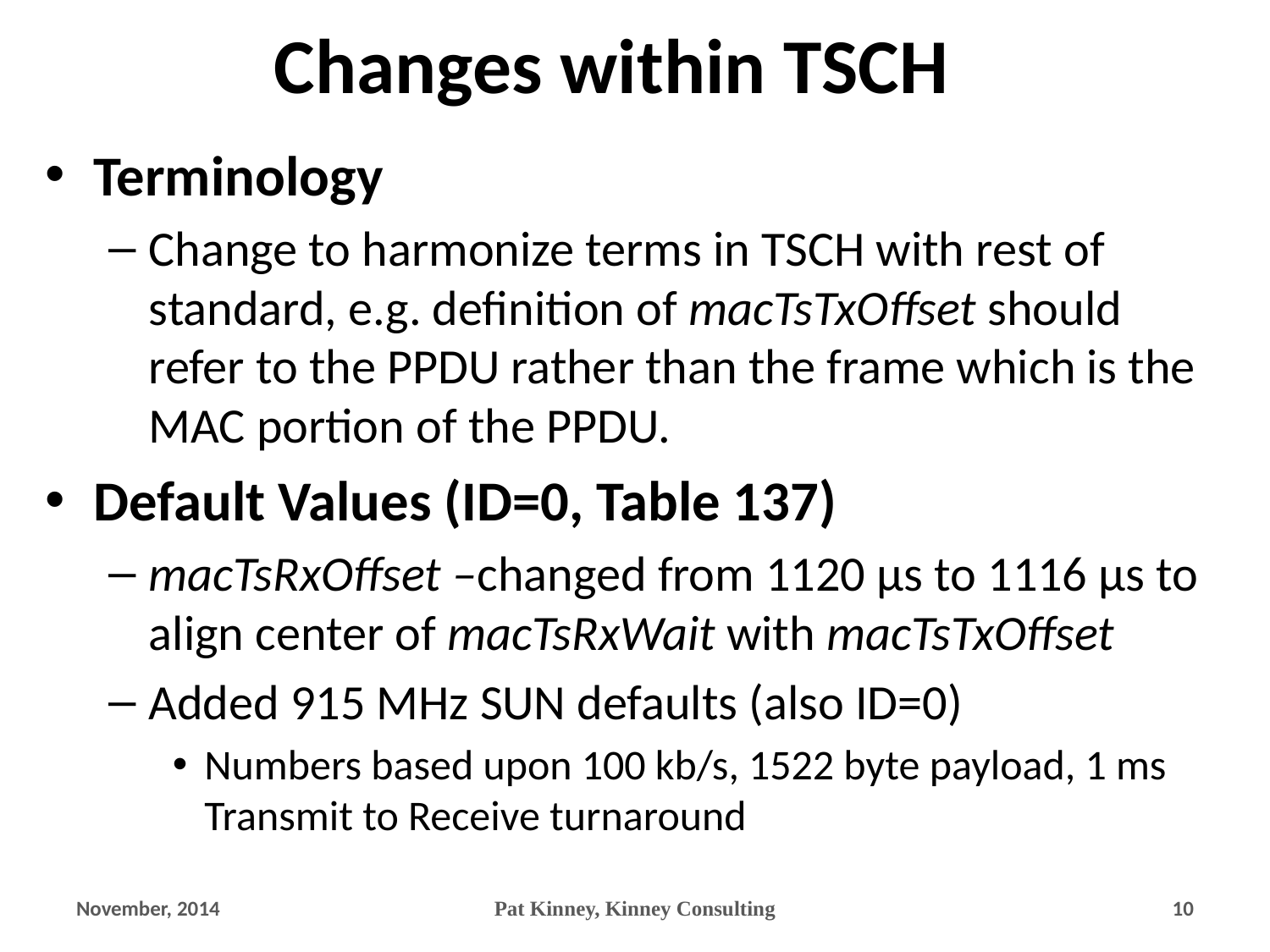

# Changes within TSCH
Terminology
Change to harmonize terms in TSCH with rest of standard, e.g. definition of macTsTxOffset should refer to the PPDU rather than the frame which is the MAC portion of the PPDU.
Default Values (ID=0, Table 137)
macTsRxOffset –changed from 1120 µs to 1116 µs to align center of macTsRxWait with macTsTxOffset
Added 915 MHz SUN defaults (also ID=0)
Numbers based upon 100 kb/s, 1522 byte payload, 1 ms Transmit to Receive turnaround
November, 2014
Pat Kinney, Kinney Consulting
10